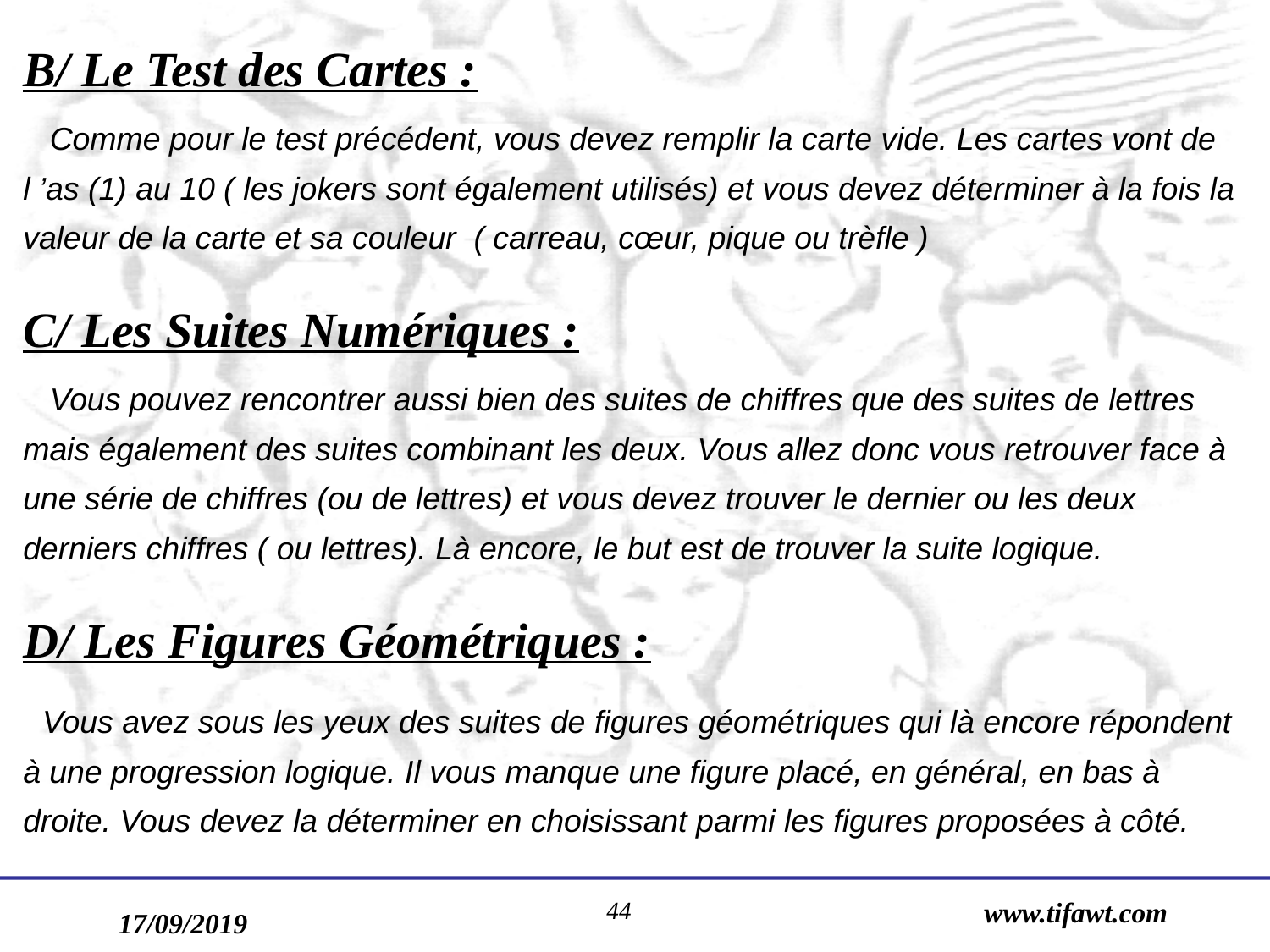

B/ Le Test des Cartes :
   Comme pour le test précédent, vous devez remplir la carte vide. Les cartes vont de l ’as (1) au 10 ( les jokers sont également utilisés) et vous devez déterminer à la fois la valeur de la carte et sa couleur  ( carreau, cœur, pique ou trèfle )
C/ Les Suites Numériques :
   Vous pouvez rencontrer aussi bien des suites de chiffres que des suites de lettres mais également des suites combinant les deux. Vous allez donc vous retrouver face à une série de chiffres (ou de lettres) et vous devez trouver le dernier ou les deux derniers chiffres ( ou lettres). Là encore, le but est de trouver la suite logique.
D/ Les Figures Géométriques :
  Vous avez sous les yeux des suites de figures géométriques qui là encore répondent à une progression logique. Il vous manque une figure placé, en général, en bas à droite. Vous devez la déterminer en choisissant parmi les figures proposées à côté.
44
www.tifawt.com
17/09/2019